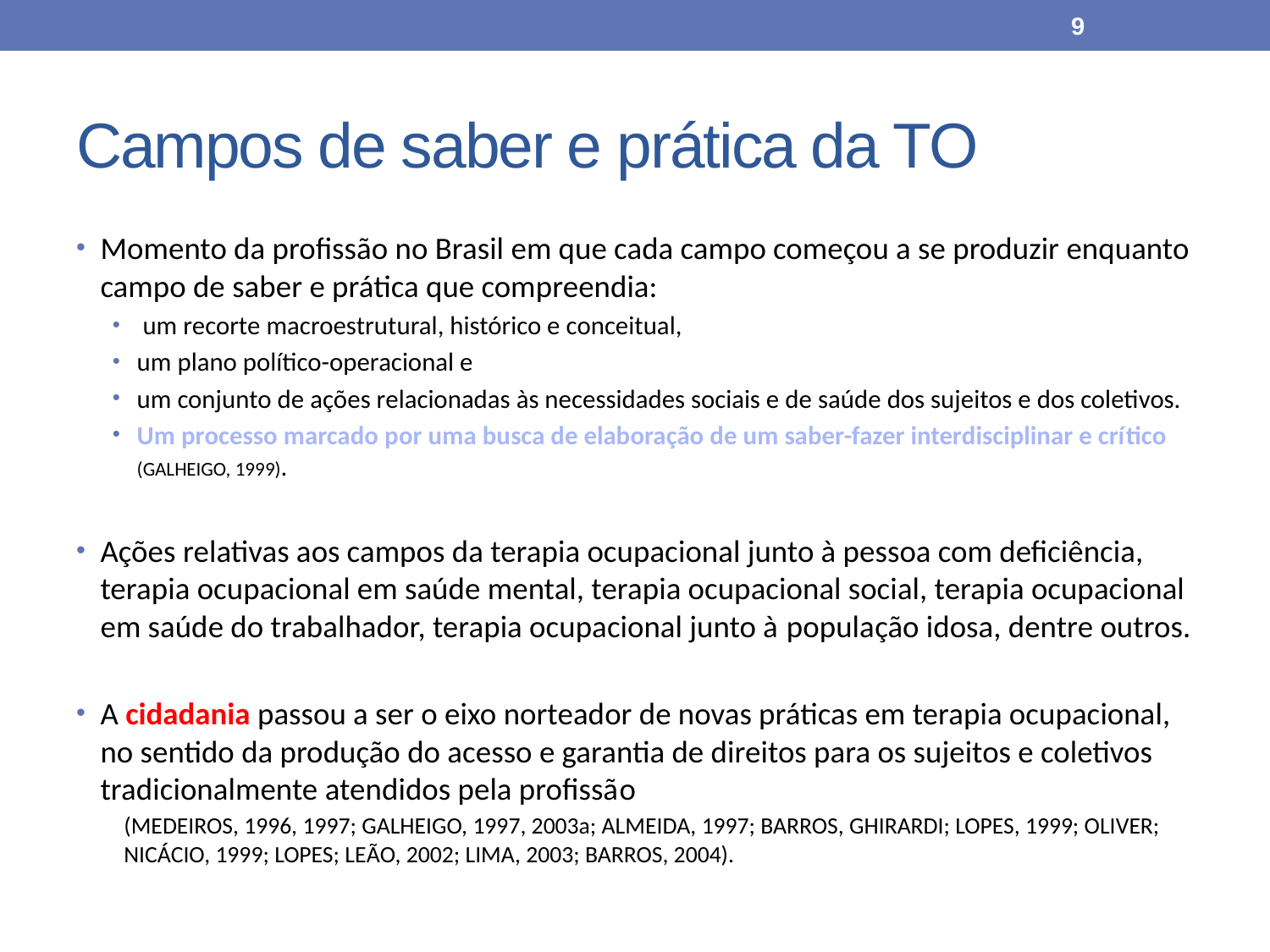

9
# Campos de saber e prática da TO
Momento da profissão no Brasil em que cada campo começou a se produzir enquanto campo de saber e prática que compreendia:
 um recorte macroestrutural, histórico e conceitual,
um plano político-operacional e
um conjunto de ações relacionadas às necessidades sociais e de saúde dos sujeitos e dos coletivos.
Um processo marcado por uma busca de elaboração de um saber-fazer interdisciplinar e crítico (GALHEIGO, 1999).

Ações relativas aos campos da terapia ocupacional junto à pessoa com deficiência, terapia ocupacional em saúde mental, terapia ocupacional social, terapia ocupacional em saúde do trabalhador, terapia ocupacional junto à população idosa, dentre outros.

A cidadania passou a ser o eixo norteador de novas práticas em terapia ocupacional, no sentido da produção do acesso e garantia de direitos para os sujeitos e coletivos tradicionalmente atendidos pela profissão
(MEDEIROS, 1996, 1997; GALHEIGO, 1997, 2003a; ALMEIDA, 1997; BARROS, GHIRARDI; LOPES, 1999; OLIVER; NICÁCIO, 1999; LOPES; LEÃO, 2002; LIMA, 2003; BARROS, 2004).